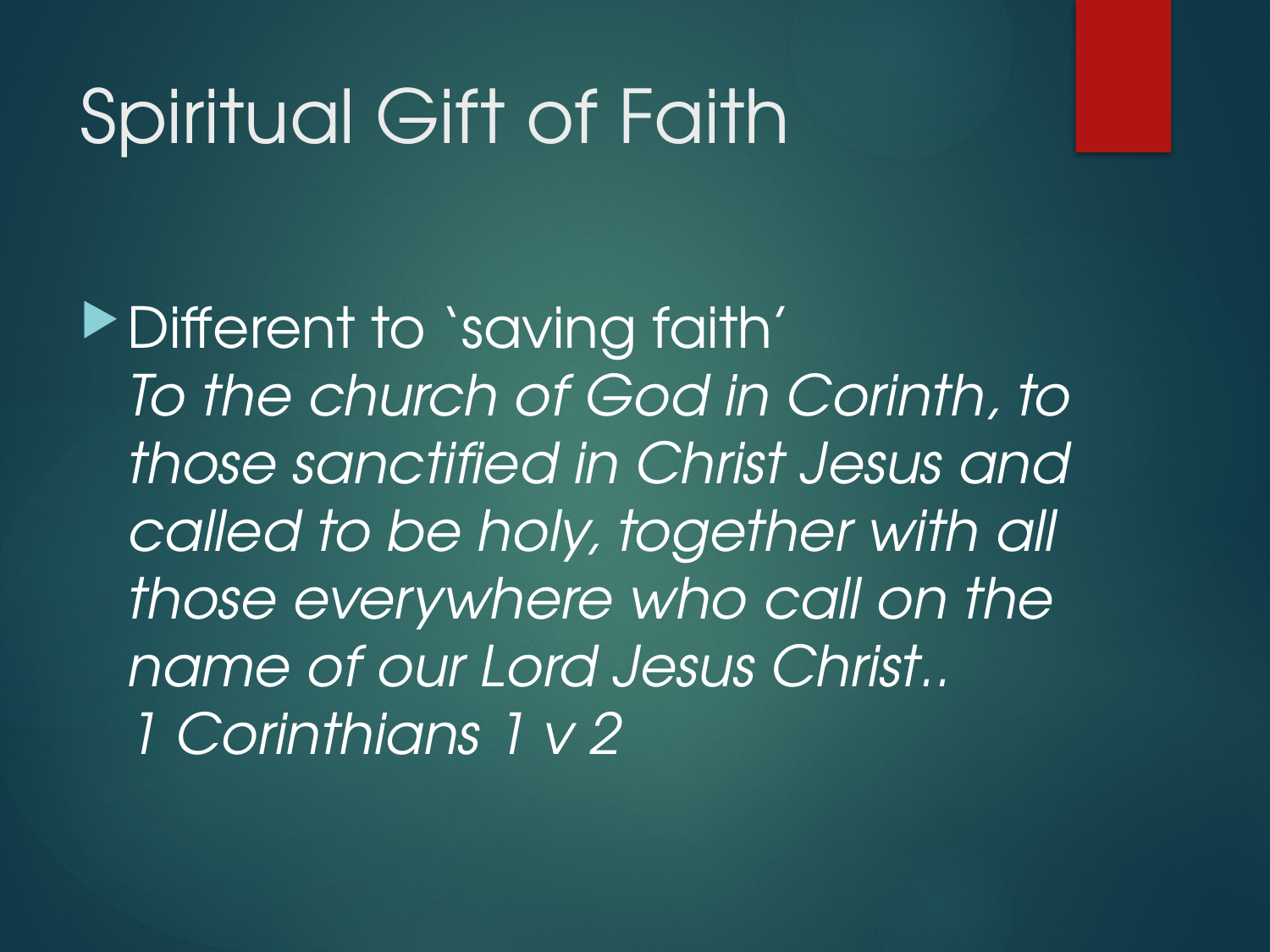

# Spiritual Gift of Faith
Different to ‘saving faith’
To the church of God in Corinth, to those sanctified in Christ Jesus and called to be holy, together with all those everywhere who call on the name of our Lord Jesus Christ..
1 Corinthians 1 v 2